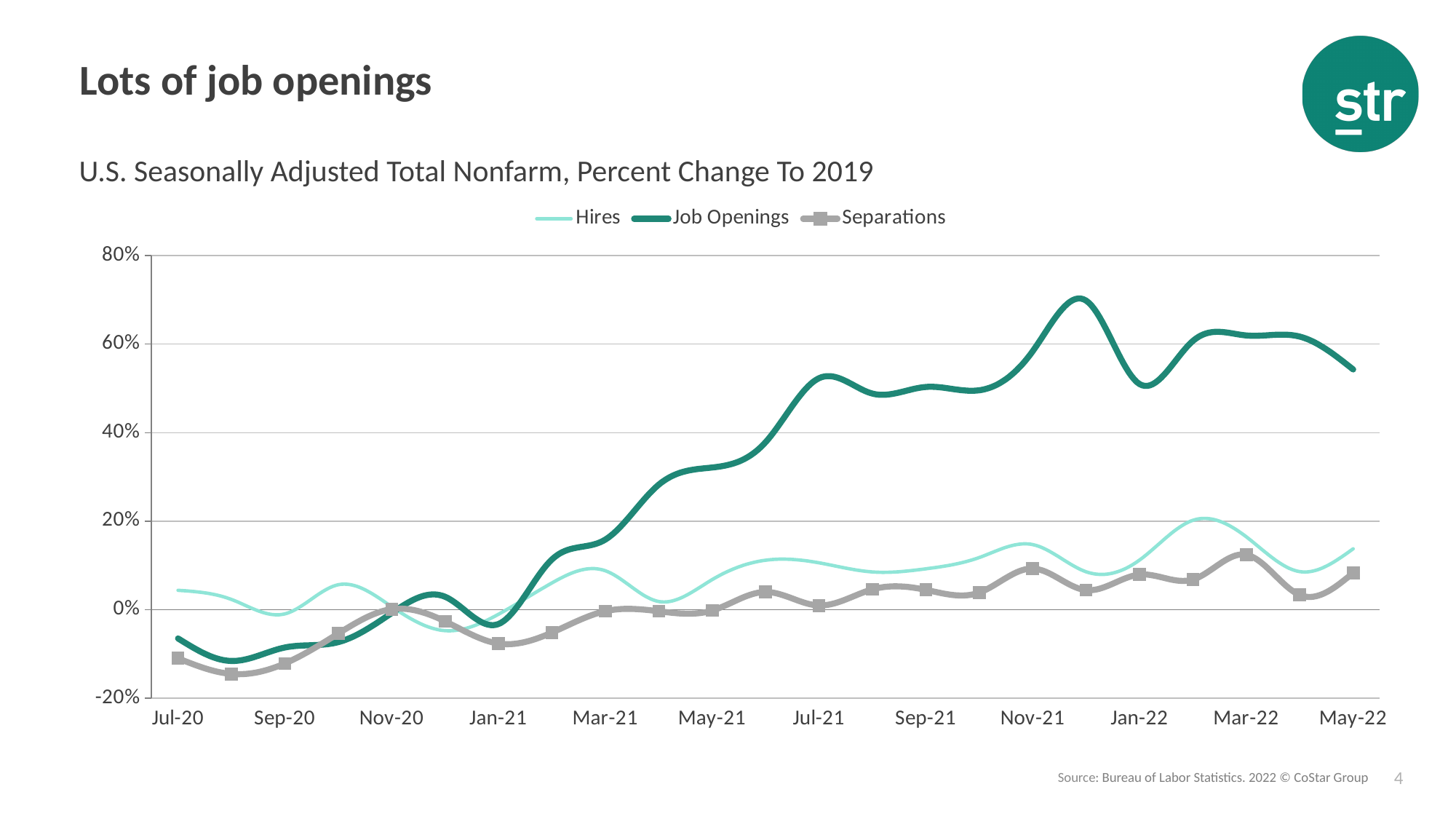

# Lots of job openings
U.S. Seasonally Adjusted Total Nonfarm, Percent Change To 2019

### Chart

| Category | Hires | Job Openings | Separations |
|---|---|---|---|
| 44013 | 4.385964912280693 | -6.483050847457628 | -10.983155723616367 |
| 44044 | 2.3200272944387645 | -11.579389526743212 | -14.505572262515475 |
| 44075 | -0.9405441719852248 | -8.535211267605636 | -12.139130434782608 |
| 44105 | 5.641114379650469 | -7.32101928003236 | -5.378061767838127 |
| 44136 | 0.6843455945252375 | -0.7540603248259892 | 0.12345679012346622 |
| 44166 | -4.729843460696848 | 2.9224150719477926 | -2.6270307639128965 |
| 44197 | -1.021114572516446 | -3.2249431285962804 | -7.642857142857141 |
| 44228 | 6.052076002814921 | 11.362992349107405 | -5.163329820864071 |
| 44256 | 8.797756747283557 | 15.846994535519121 | -0.32385750269881 |
| 44287 | 1.8469217970049856 | 28.253045404208187 | -0.34644032565390726 |
| 44317 | 6.802244039270677 | 32.13159698423578 | -0.18106101756292237 |
| 44348 | 11.180447217888712 | 37.8480481320834 | 4.003590664272894 |
| 44378 | 10.593792172739548 | 52.302259887005654 | 0.9625300790649716 |
| 44409 | 8.5295121119072 | 48.82385886306358 | 4.599327790553698 |
| 44440 | 9.23748740342627 | 50.32394366197184 | 4.486956521739138 |
| 44470 | 11.784045682644063 | 49.575299986517464 | 3.869364572239964 |
| 44501 | 14.71343028229255 | 58.38167053364269 | 9.29453262786597 |
| 44531 | 8.567581215283626 | 69.82643524699598 | 4.42447286553751 |
| 44562 | 11.214953271028039 | 50.98354074668807 | 7.928571428571418 |
| 44593 | 20.197044334975377 | 60.725417965429294 | 6.814190375834217 |
| 44621 | 16.456361724500535 | 61.95355191256831 | 12.414537603454479 |
| 44652 | 8.602329450915146 | 61.69712070874862 | 3.325827126277492 |
| 44682 | 13.762272089761574 | 54.27004797806716 | 8.328806807894251 |
﻿Source: Bureau of Labor Statistics. 2022 © CoStar Group